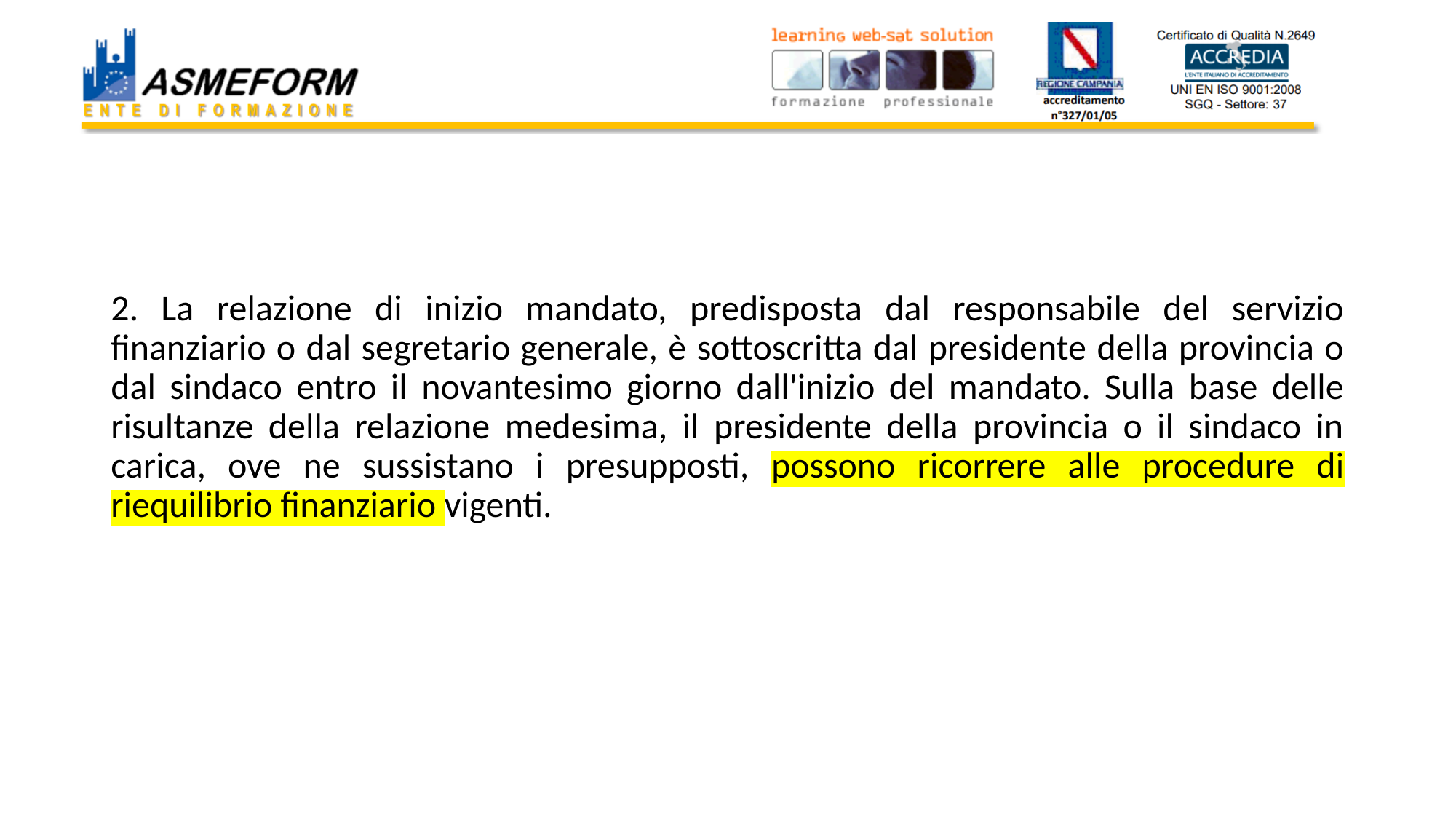

# 2. La relazione di inizio mandato, predisposta dal responsabile del servizio finanziario o dal segretario generale, è sottoscritta dal presidente della provincia o dal sindaco entro il novantesimo giorno dall'inizio del mandato. Sulla base delle risultanze della relazione medesima, il presidente della provincia o il sindaco in carica, ove ne sussistano i presupposti, possono ricorrere alle procedure di riequilibrio finanziario vigenti.